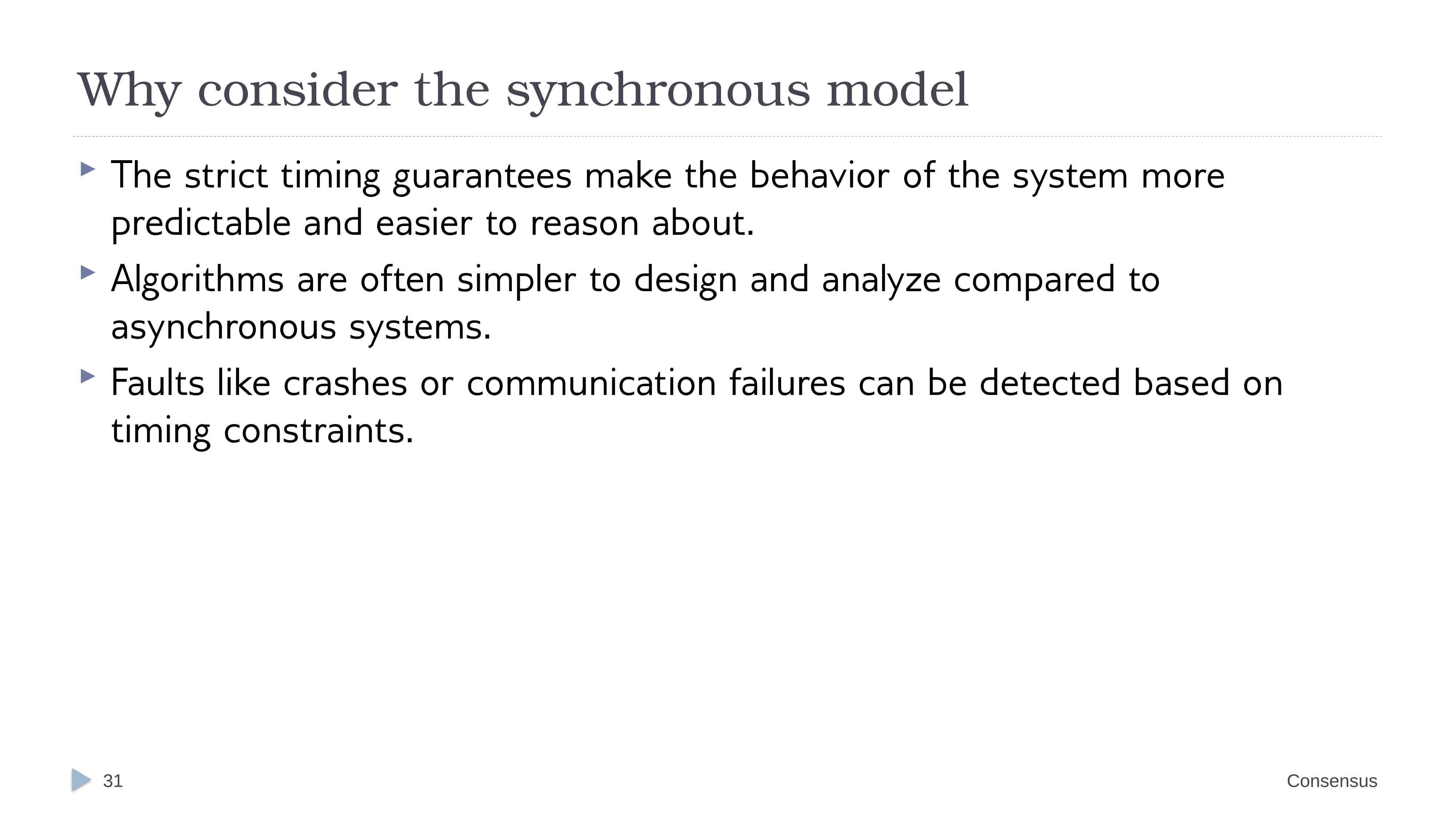

# Why consider the synchronous model
The strict timing guarantees make the behavior of the system more predictable and easier to reason about.
Algorithms are often simpler to design and analyze compared to asynchronous systems.
Faults like crashes or communication failures can be detected based on timing constraints.

31
Consensus